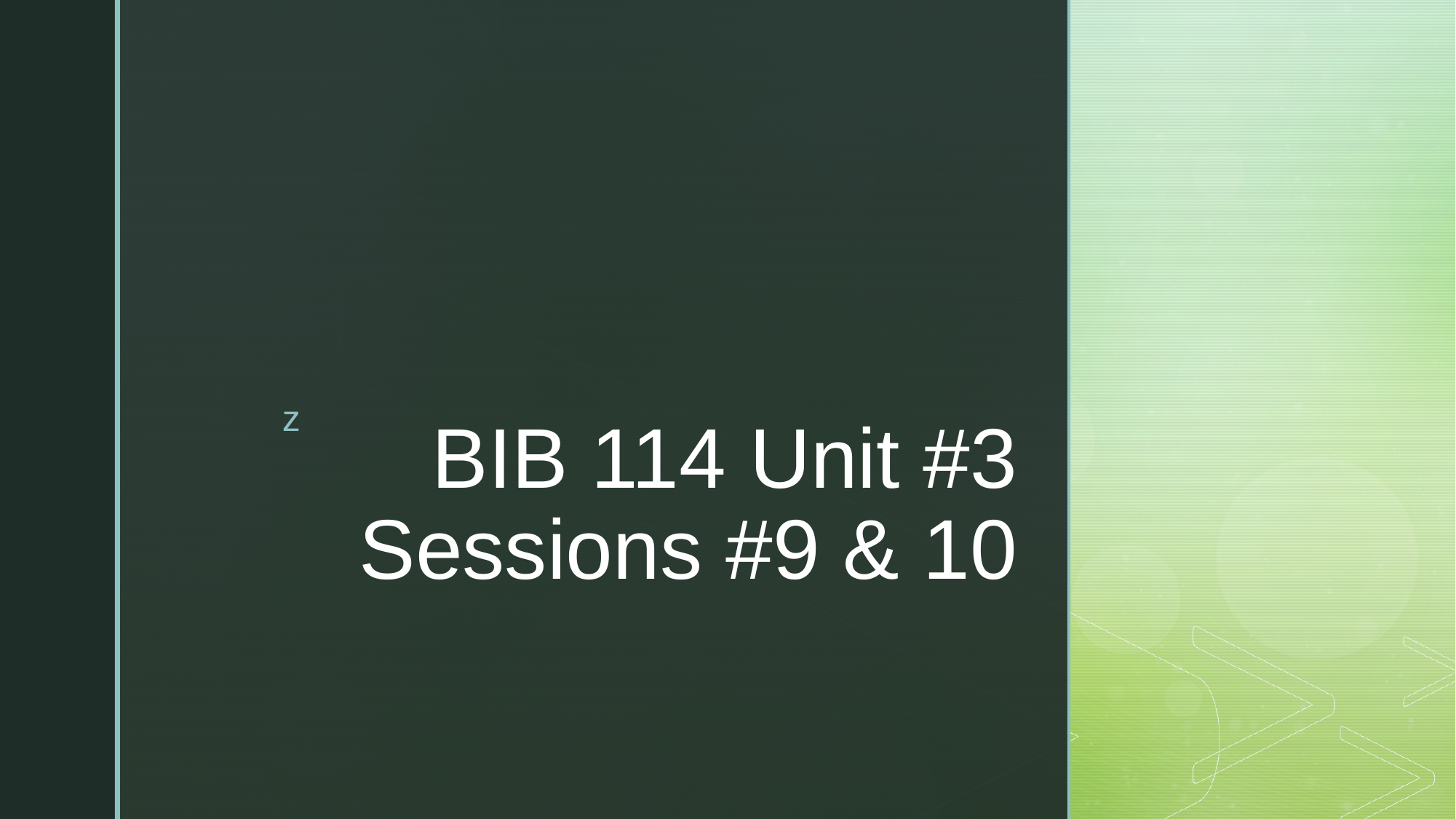

# BIB 114 Unit #3 Sessions #9 & 10